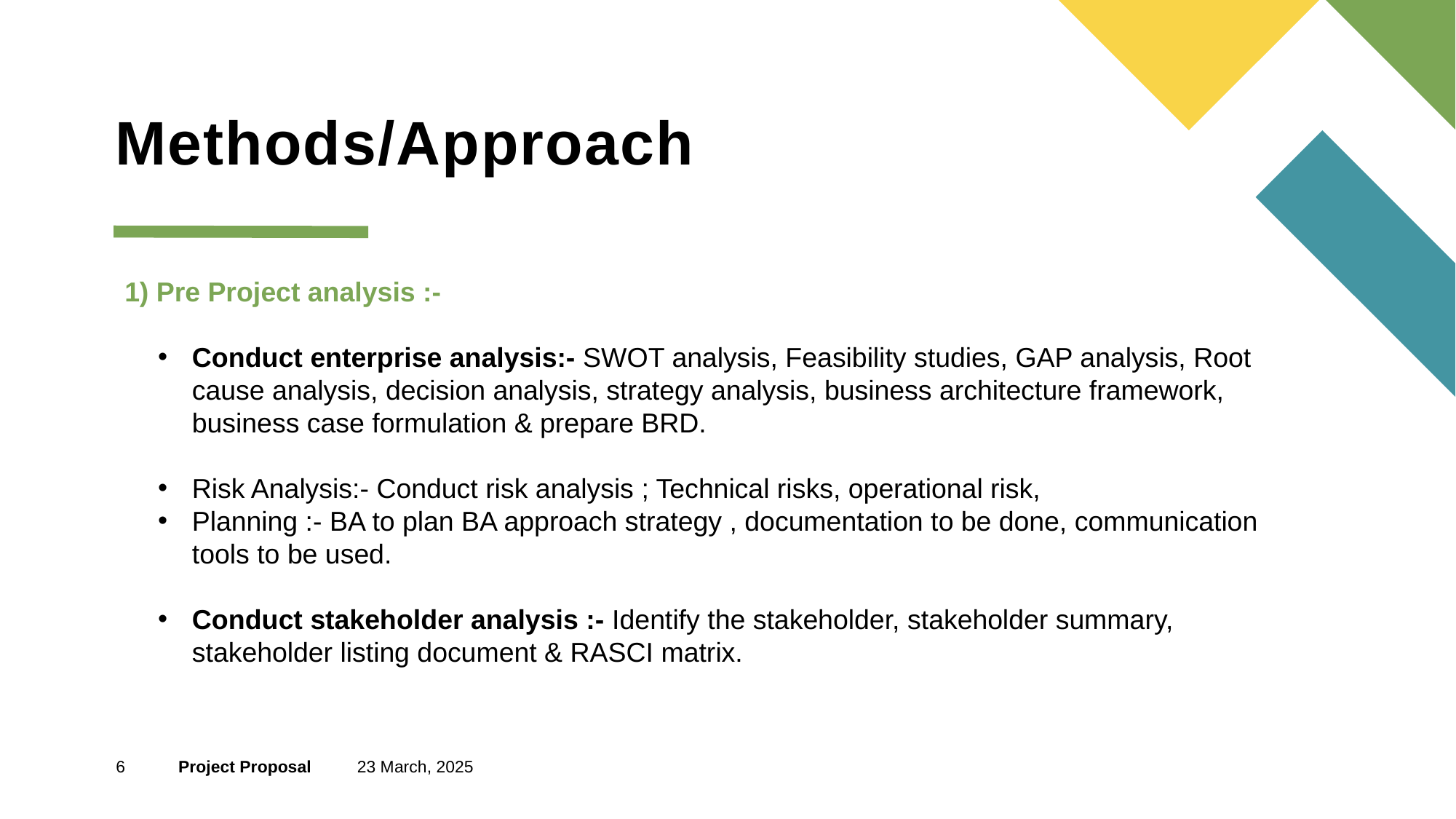

# Methods/Approach
1) Pre Project analysis :-
Conduct enterprise analysis:- SWOT analysis, Feasibility studies, GAP analysis, Root cause analysis, decision analysis, strategy analysis, business architecture framework, business case formulation & prepare BRD.

Risk Analysis:- Conduct risk analysis ; Technical risks, operational risk,
Planning :- BA to plan BA approach strategy , documentation to be done, communication tools to be used.

Conduct stakeholder analysis :- Identify the stakeholder, stakeholder summary, stakeholder listing document & RASCI matrix.

6
Project Proposal
23 March, 2025